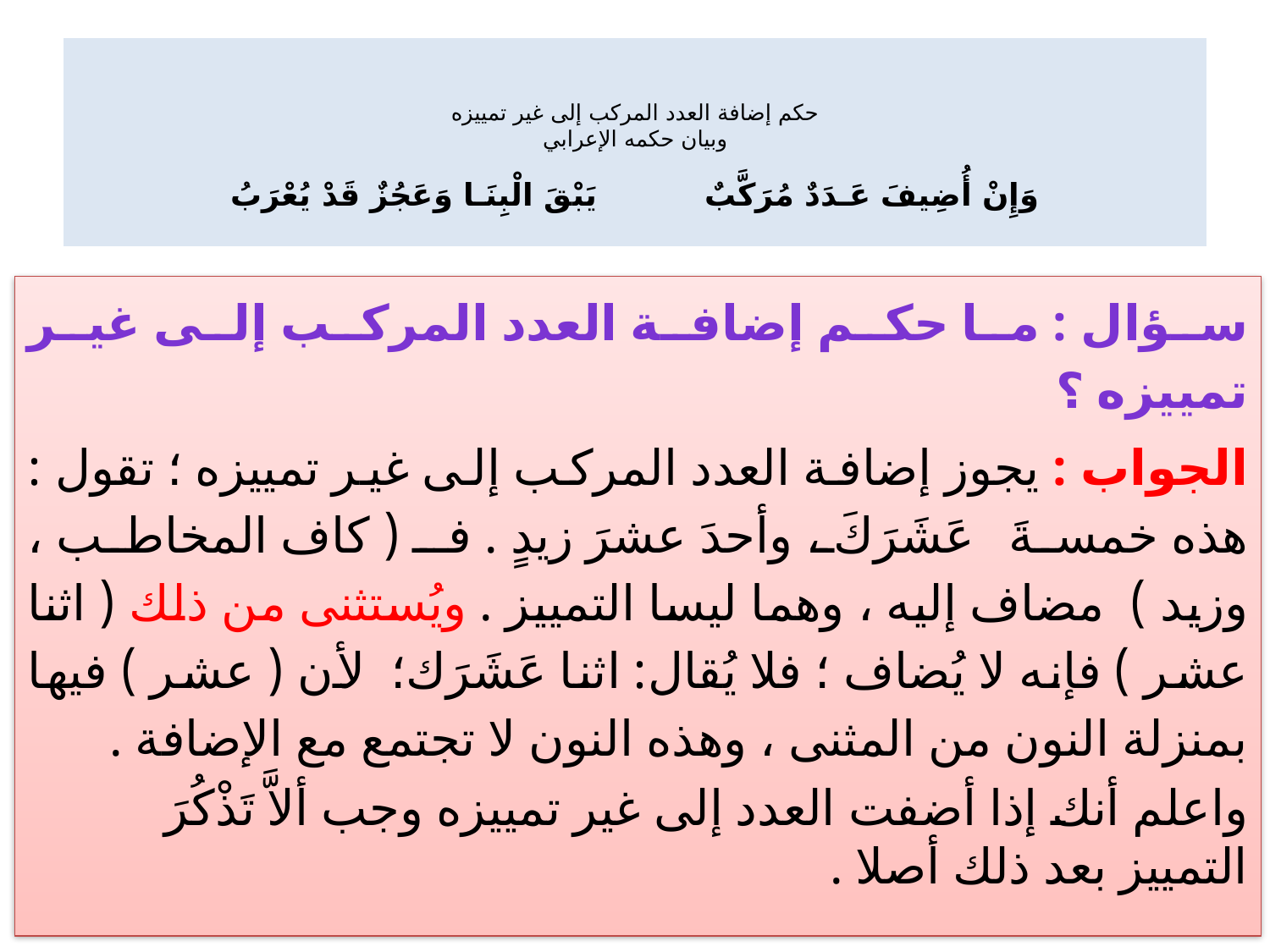

# حكم إضافة العدد المركب إلى غير تمييزه وبيان حكمه الإعرابي   وَإِنْ أُضِيفَ عَـدَدٌ مُرَكَّبٌ          يَبْقَ الْبِنَـا وَعَجُزٌ قَدْ يُعْرَبُ
سؤال : ما حكم إضافة العدد المركب إلى غير تمييزه ؟
الجواب : يجوز إضافة العدد المركب إلى غير تمييزه ؛ تقول : هذه خمسةَ عَشَرَكَ ، وأحدَ عشرَ زيدٍ . فـ ( كاف المخاطب ، وزيد )  مضاف إليه ، وهما ليسا التمييز . ويُستثنى من ذلك ( اثنا عشر ) فإنه لا يُضاف ؛ فلا يُقال: اثنا عَشَرَك؛  لأن ( عشر ) فيها بمنزلة النون من المثنى ، وهذه النون لا تجتمع مع الإضافة .
واعلم أنك إذا أضفت العدد إلى غير تمييزه وجب ألاَّ تَذْكُرَ التمييز بعد ذلك أصلا .